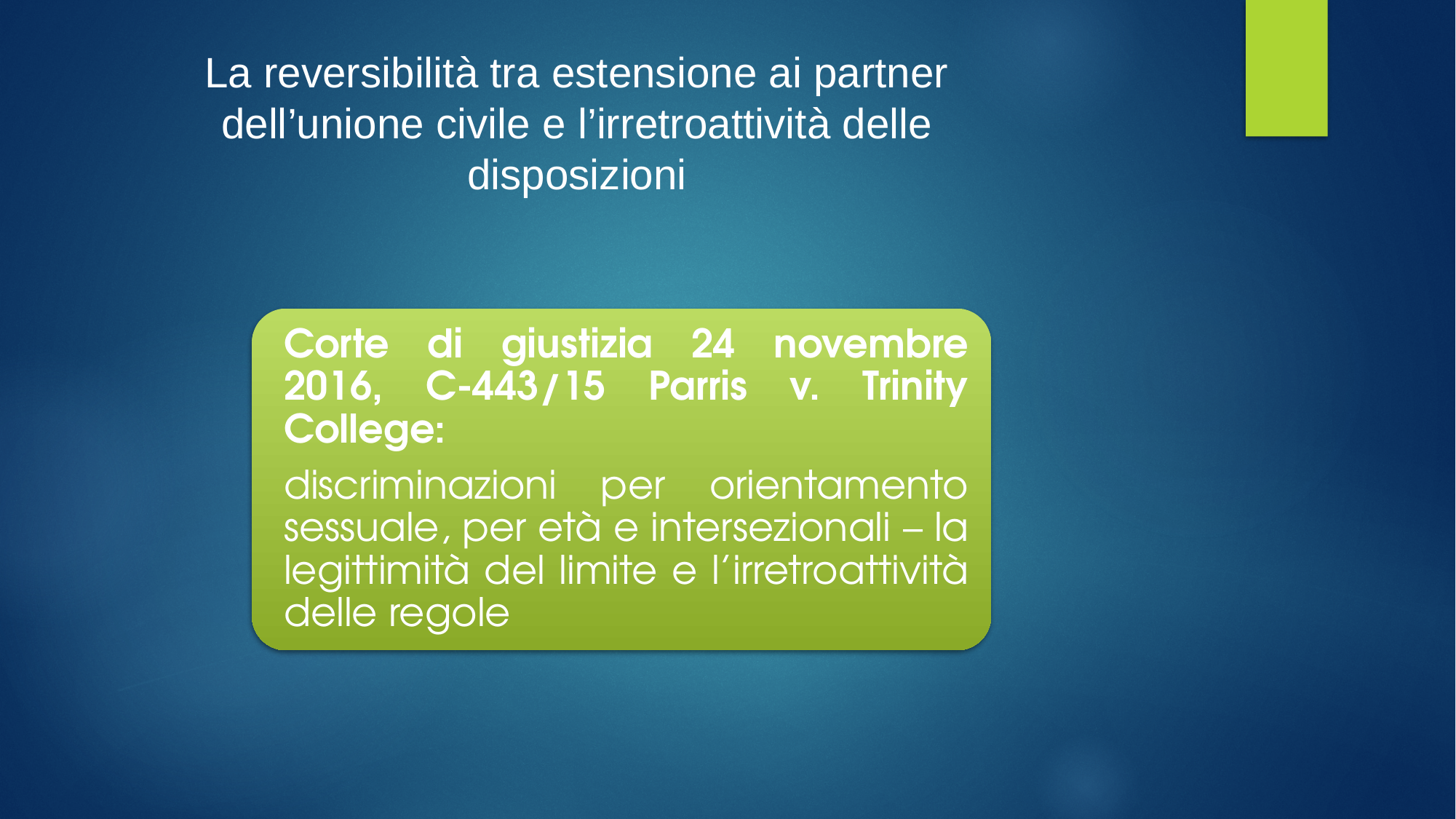

La reversibilità tra estensione ai partner dell’unione civile e l’irretroattività delle disposizioni
Corte di giustizia 24 novembre 2016, C-443/15 Parris v. Trinity College:
discriminazioni per orientamento sessuale, per età e intersezionali – la legittimità del limite e l’irretroattività delle regole